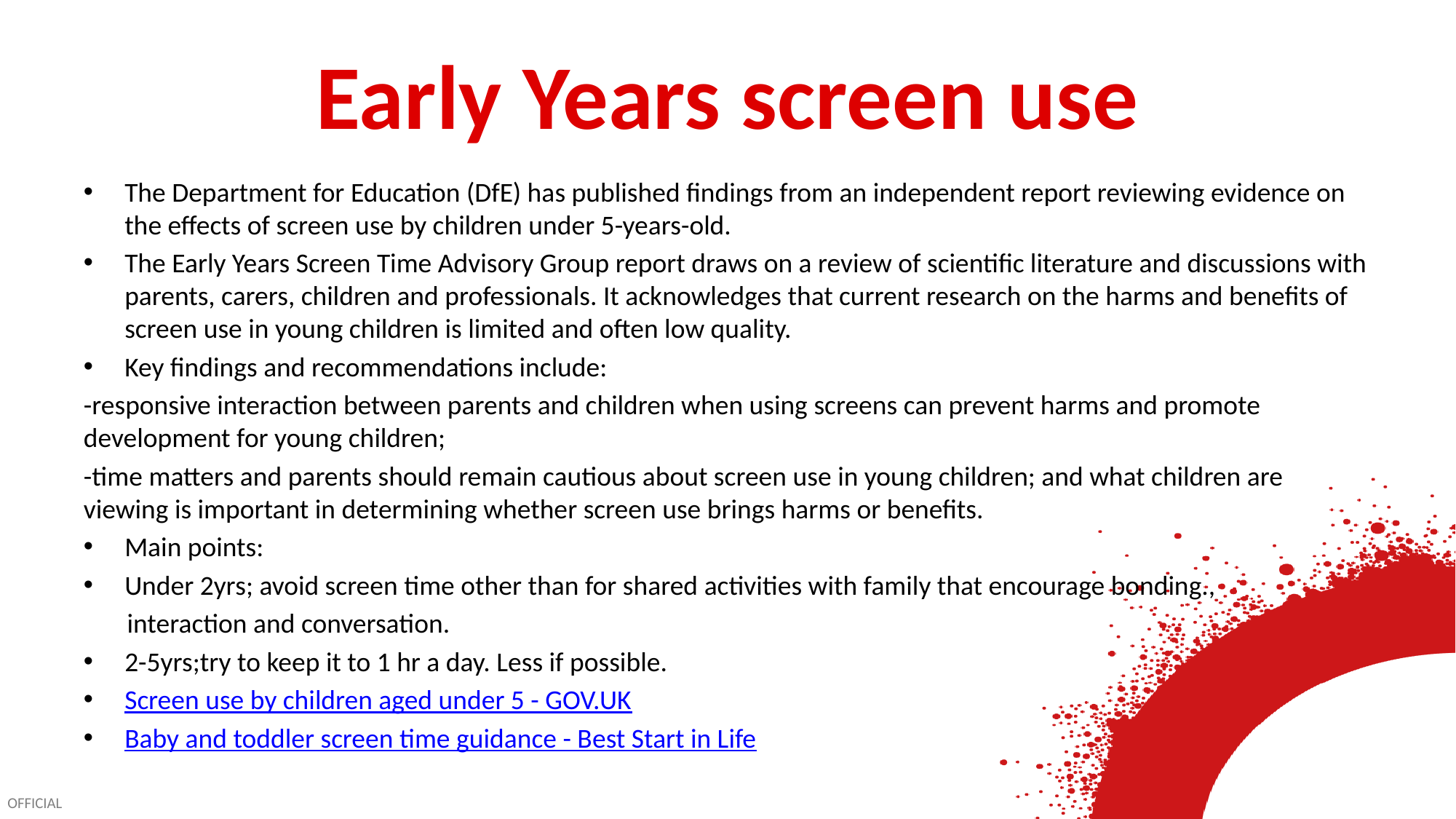

# Early Years screen use
The Department for Education (DfE) has published findings from an independent report reviewing evidence on the effects of screen use by children under 5-years-old.
The Early Years Screen Time Advisory Group report draws on a review of scientific literature and discussions with parents, carers, children and professionals. It acknowledges that current research on the harms and benefits of screen use in young children is limited and often low quality.
Key findings and recommendations include:
-responsive interaction between parents and children when using screens can prevent harms and promote development for young children;
-time matters and parents should remain cautious about screen use in young children; and what children are viewing is important in determining whether screen use brings harms or benefits.
Main points:
Under 2yrs; avoid screen time other than for shared activities with family that encourage bonding.,
       interaction and conversation.
2-5yrs;try to keep it to 1 hr a day. Less if possible.
Screen use by children aged under 5 - GOV.UK
Baby and toddler screen time guidance - Best Start in Life